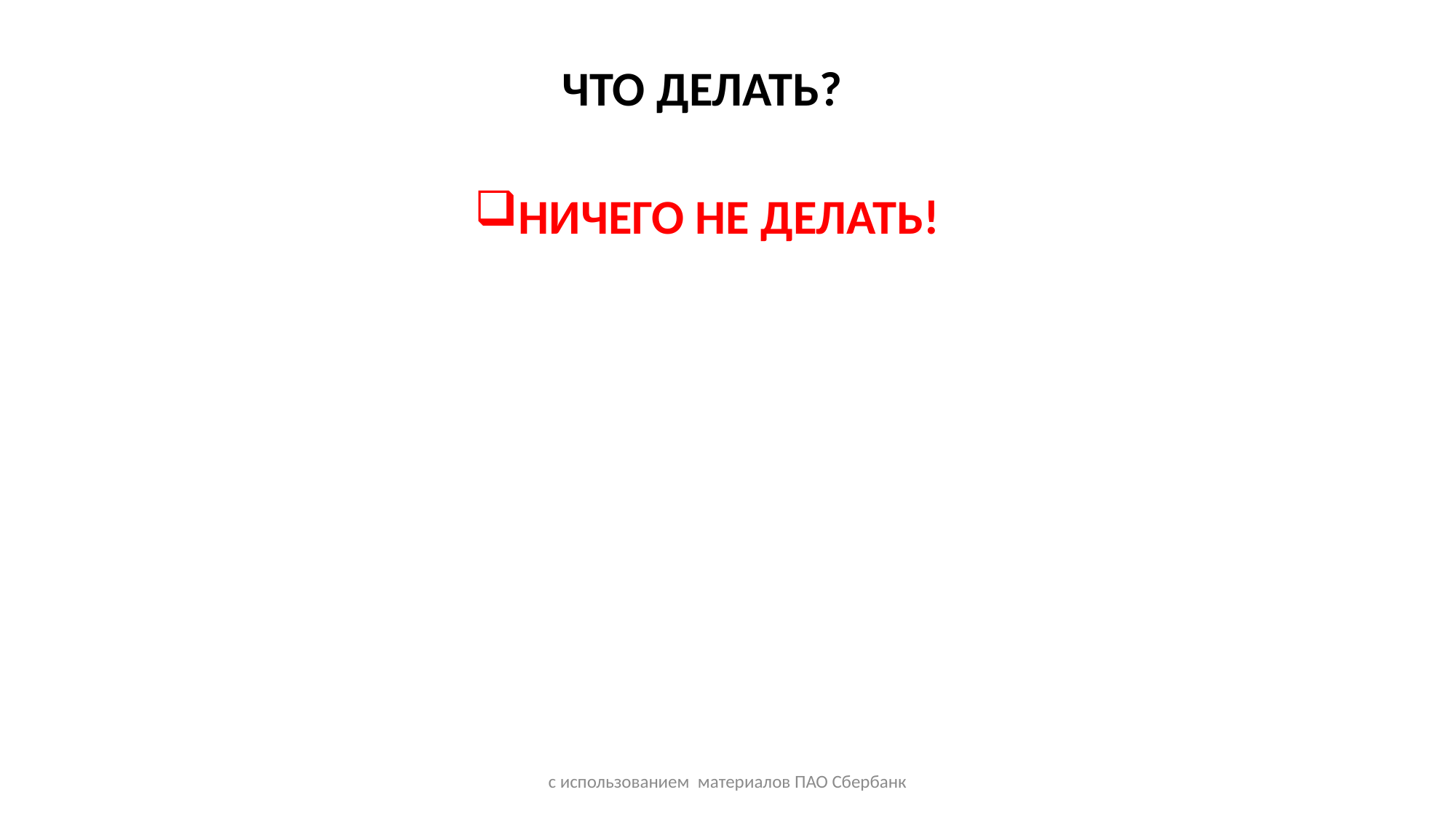

ЧТО ДЕЛАТЬ?

НИЧЕГО НЕ ДЕЛАТЬ!

с использованием  материалов ПАО Сбербанк